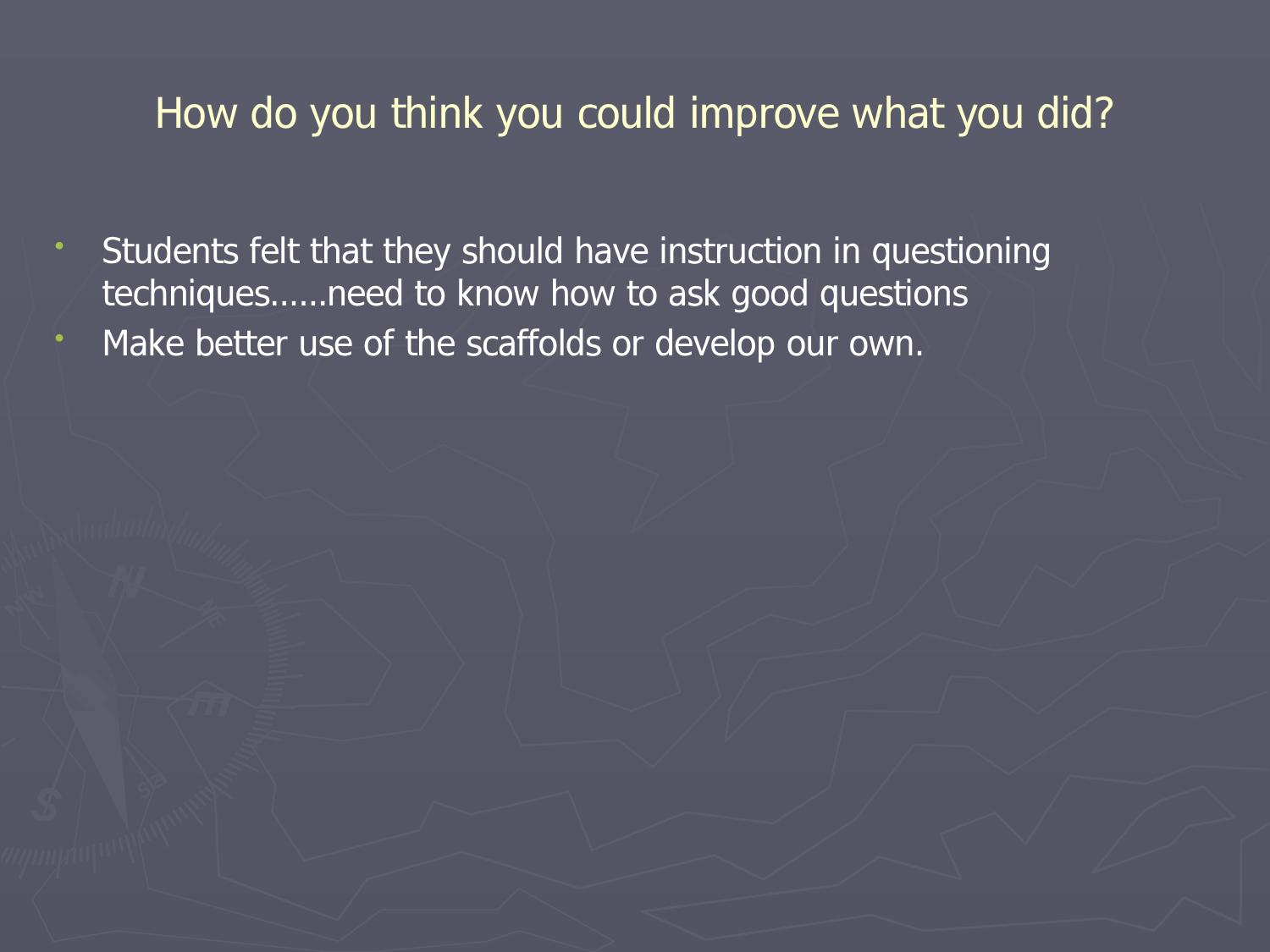

# How do you think you could improve what you did?
Students felt that they should have instruction in questioning techniques……need to know how to ask good questions
Make better use of the scaffolds or develop our own.